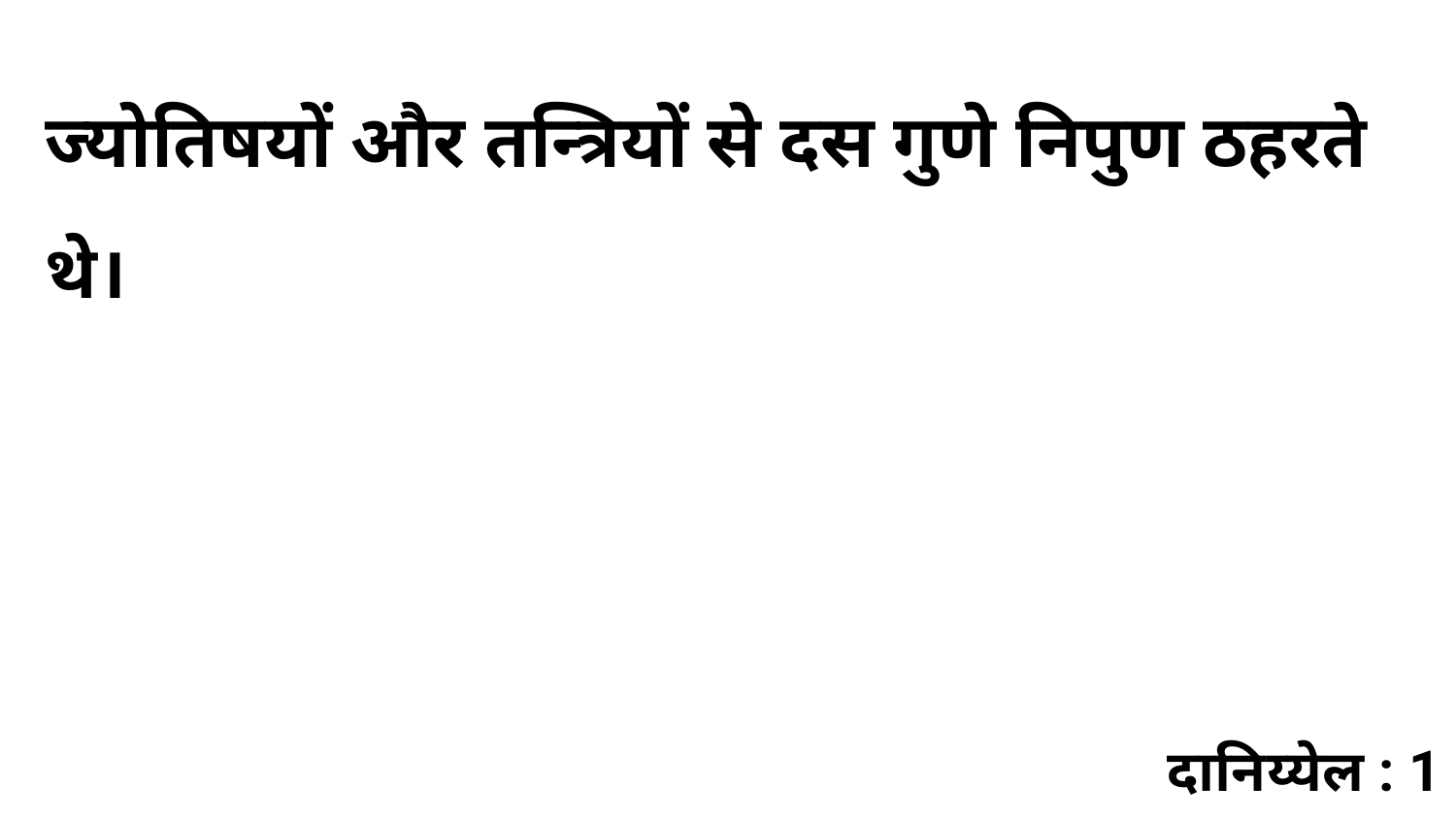

ज्योतिषयों और तन्त्रियों से दस गुणे निपुण ठहरते थे।
दानिय्येल : 1